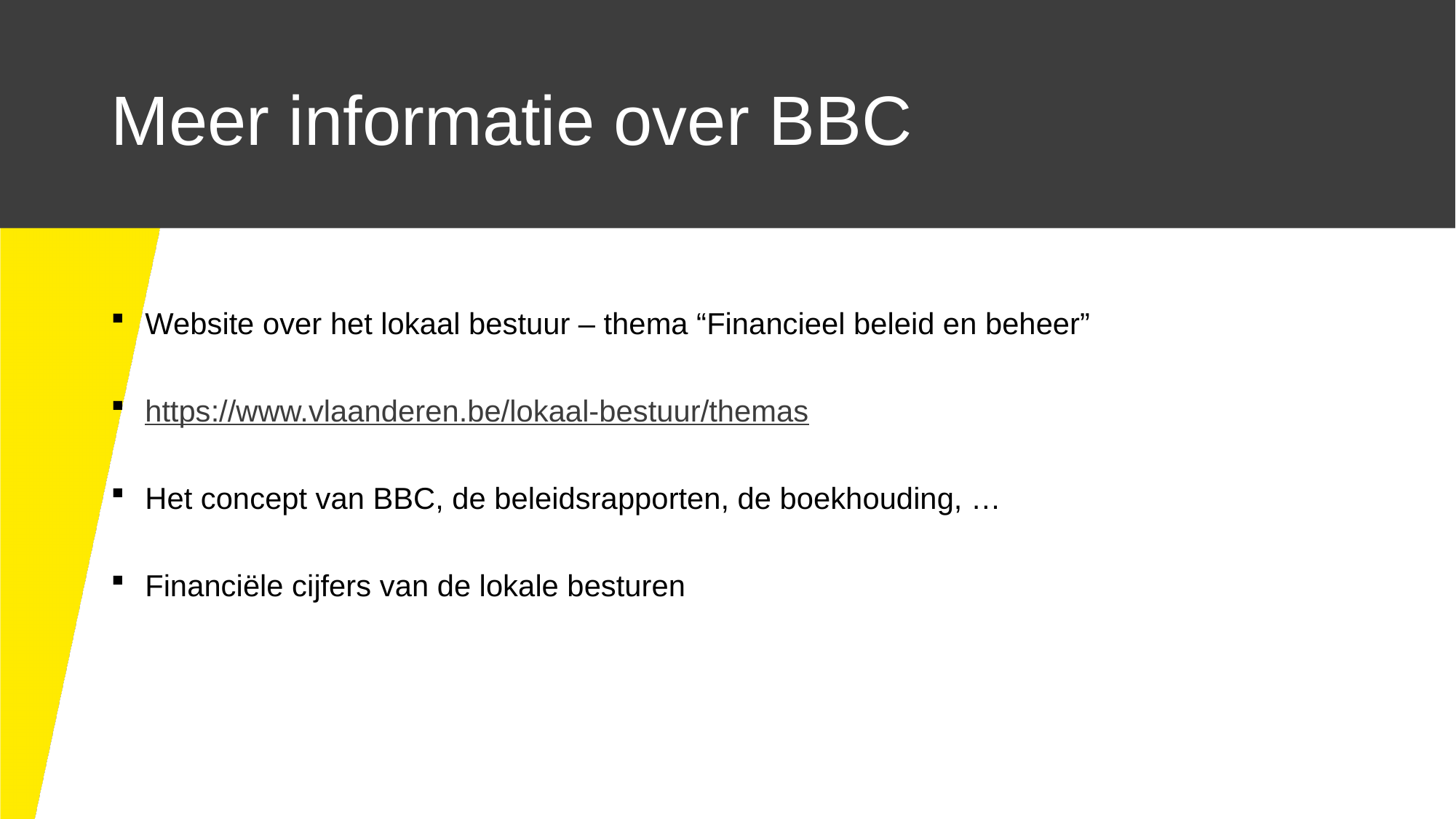

# Meer informatie over BBC
Website over het lokaal bestuur – thema “Financieel beleid en beheer”

https://www.vlaanderen.be/lokaal-bestuur/themas

Het concept van BBC, de beleidsrapporten, de boekhouding, …

Financiële cijfers van de lokale besturen